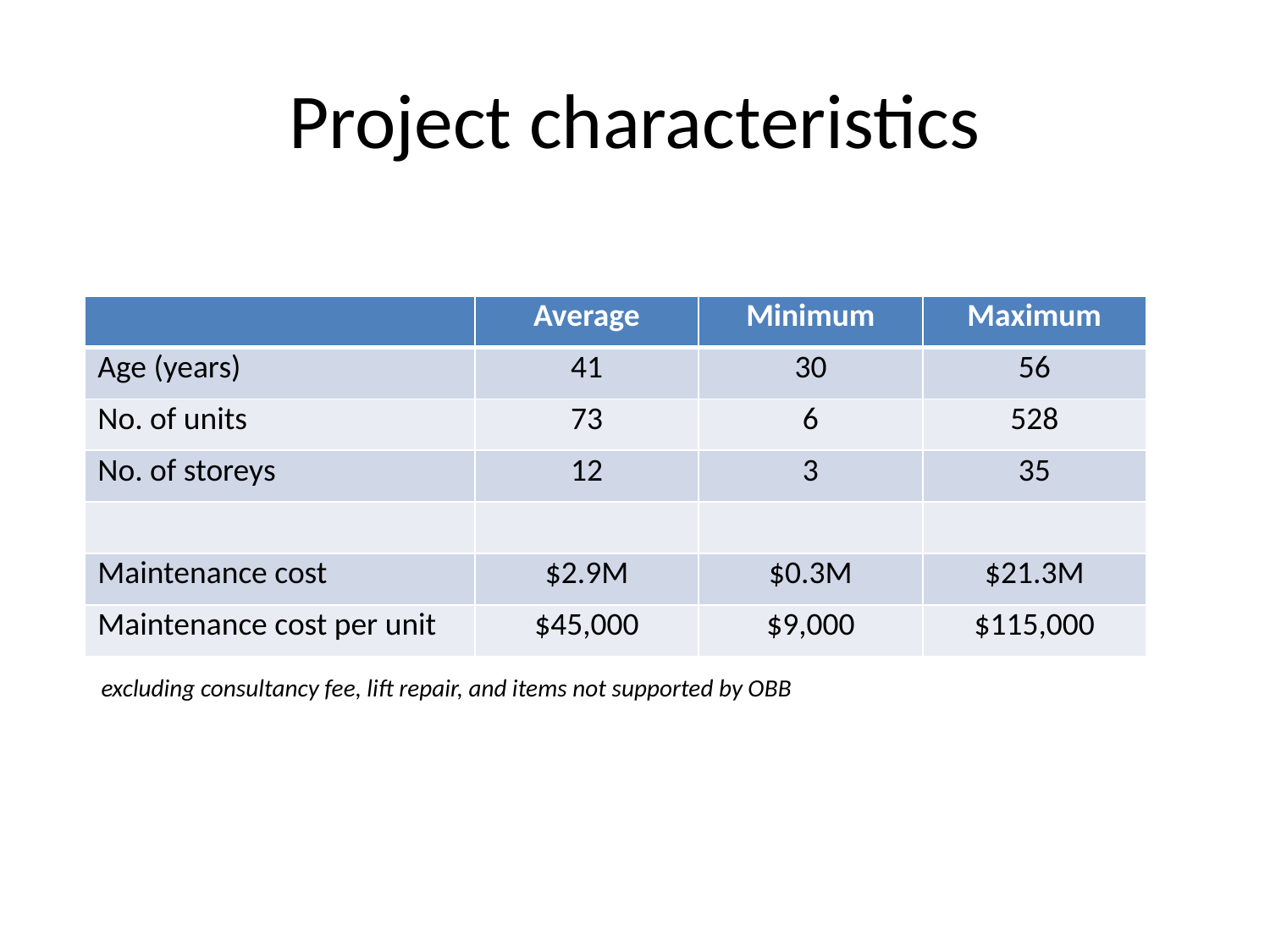

# Project characteristics
|  | Average | Minimum | Maximum |
| --- | --- | --- | --- |
| Age (years) | 41 | 30 | 56 |
| No. of units | 73 | 6 | 528 |
| No. of storeys | 12 | 3 | 35 |
|  |  |  |  |
| Maintenance cost | $2.9M | $0.3M | $21.3M |
| Maintenance cost per unit | $45,000 | $9,000 | $115,000 |
excluding consultancy fee, lift repair, and items not supported by OBB